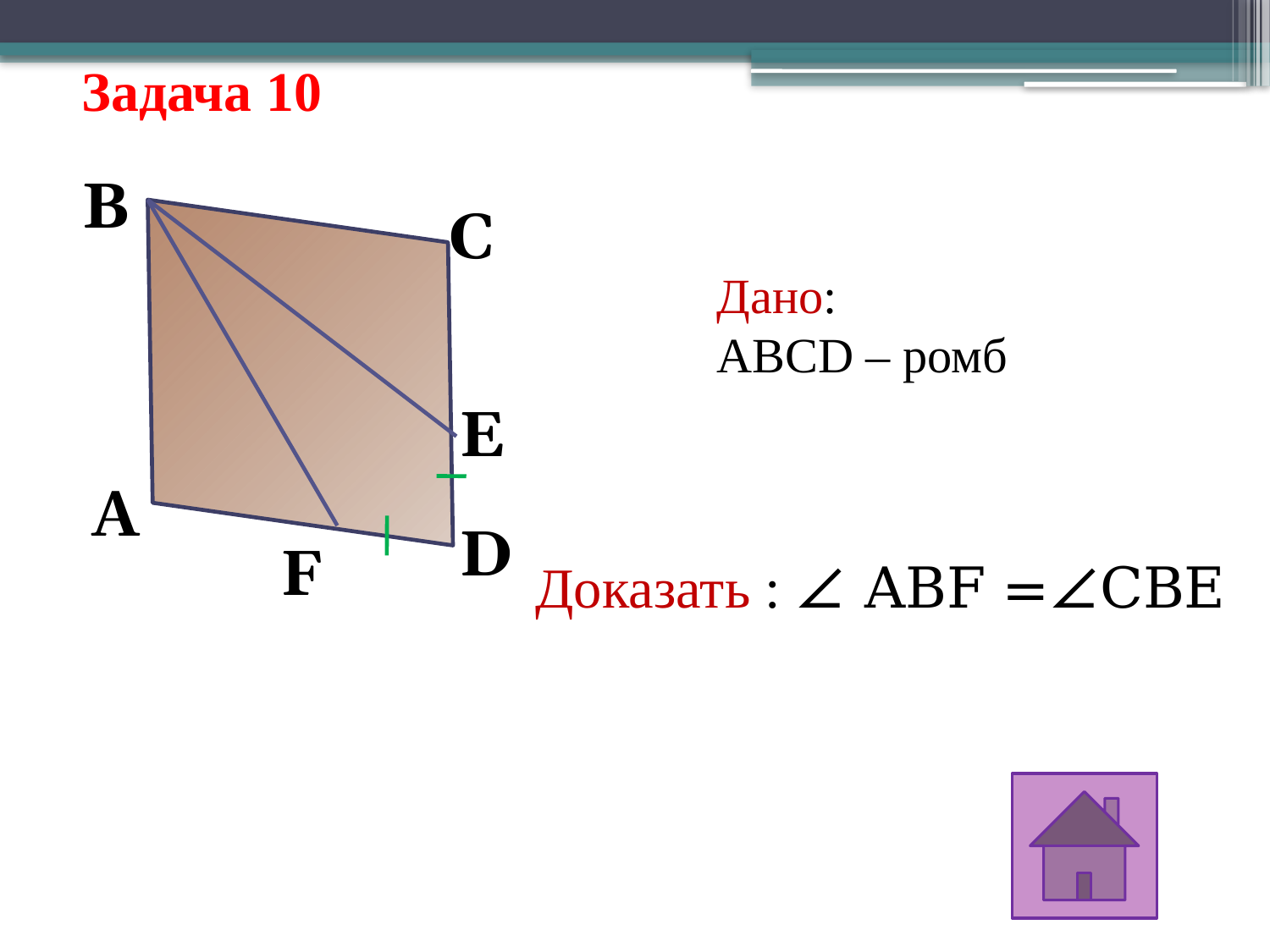

# Задача 10

B
C
Дано:
ABCD – ромб

E
A
D
F
Доказать : ∠ ABF =∠CBE